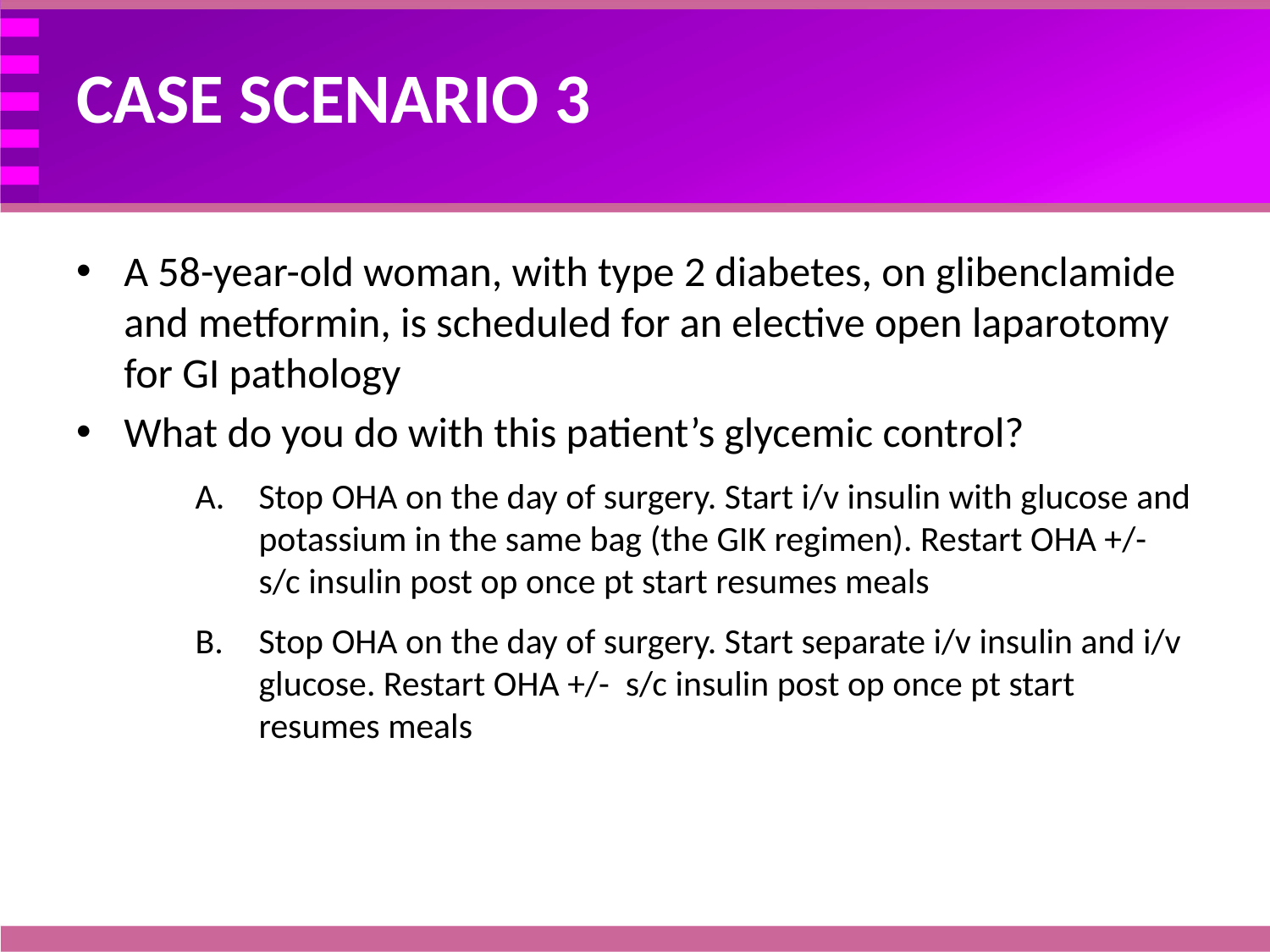

# CASE SCENARIO 3
A 58-year-old woman, with type 2 diabetes, on glibenclamide and metformin, is scheduled for an elective open laparotomy for GI pathology
What do you do with this patient’s glycemic control?
Stop OHA on the day of surgery. Start i/v insulin with glucose and potassium in the same bag (the GIK regimen). Restart OHA +/-  s/c insulin post op once pt start resumes meals
Stop OHA on the day of surgery. Start separate i/v insulin and i/v glucose. Restart OHA +/-  s/c insulin post op once pt start resumes meals